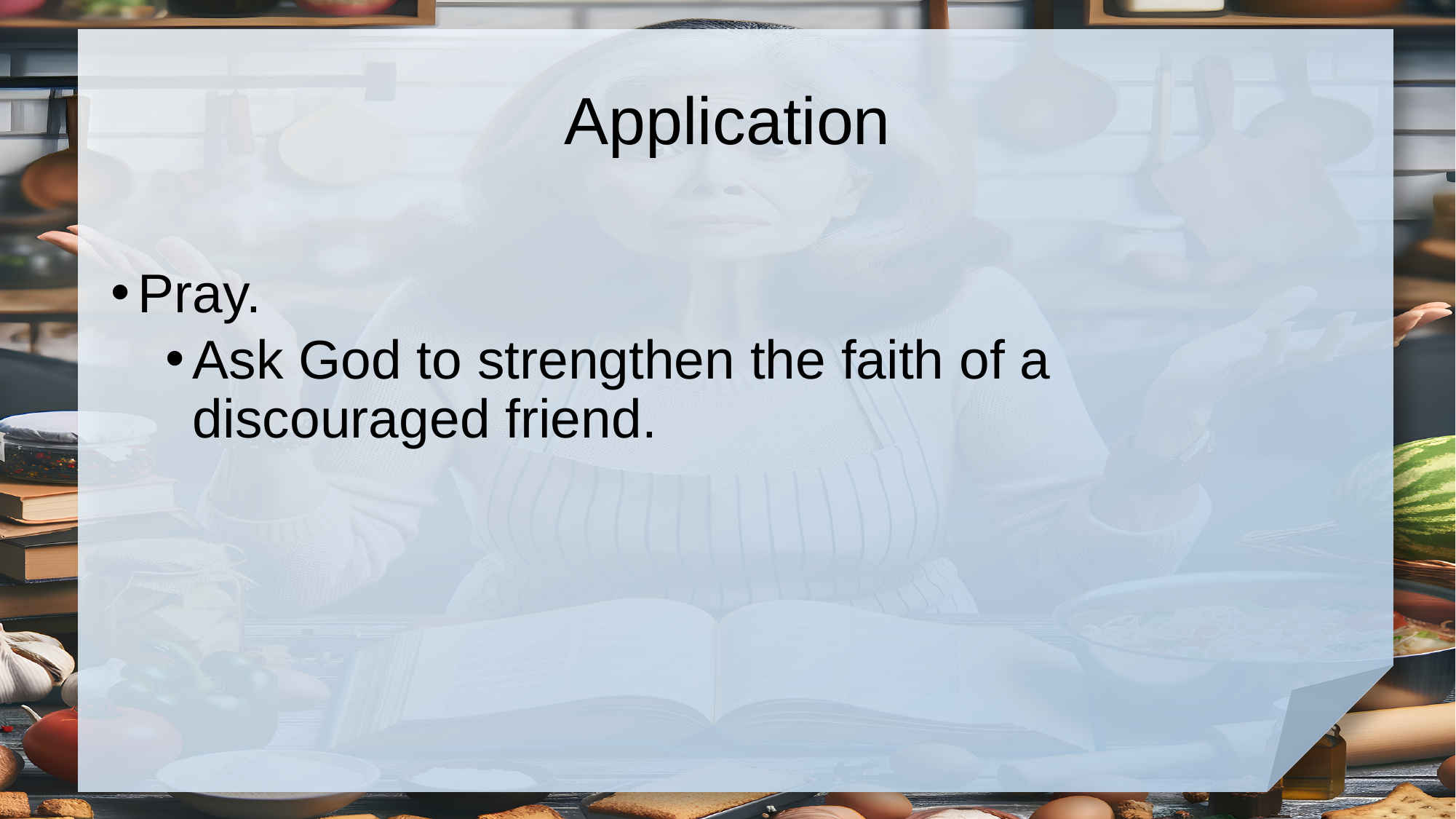

# Application
Pray.
Ask God to strengthen the faith of a discouraged friend.